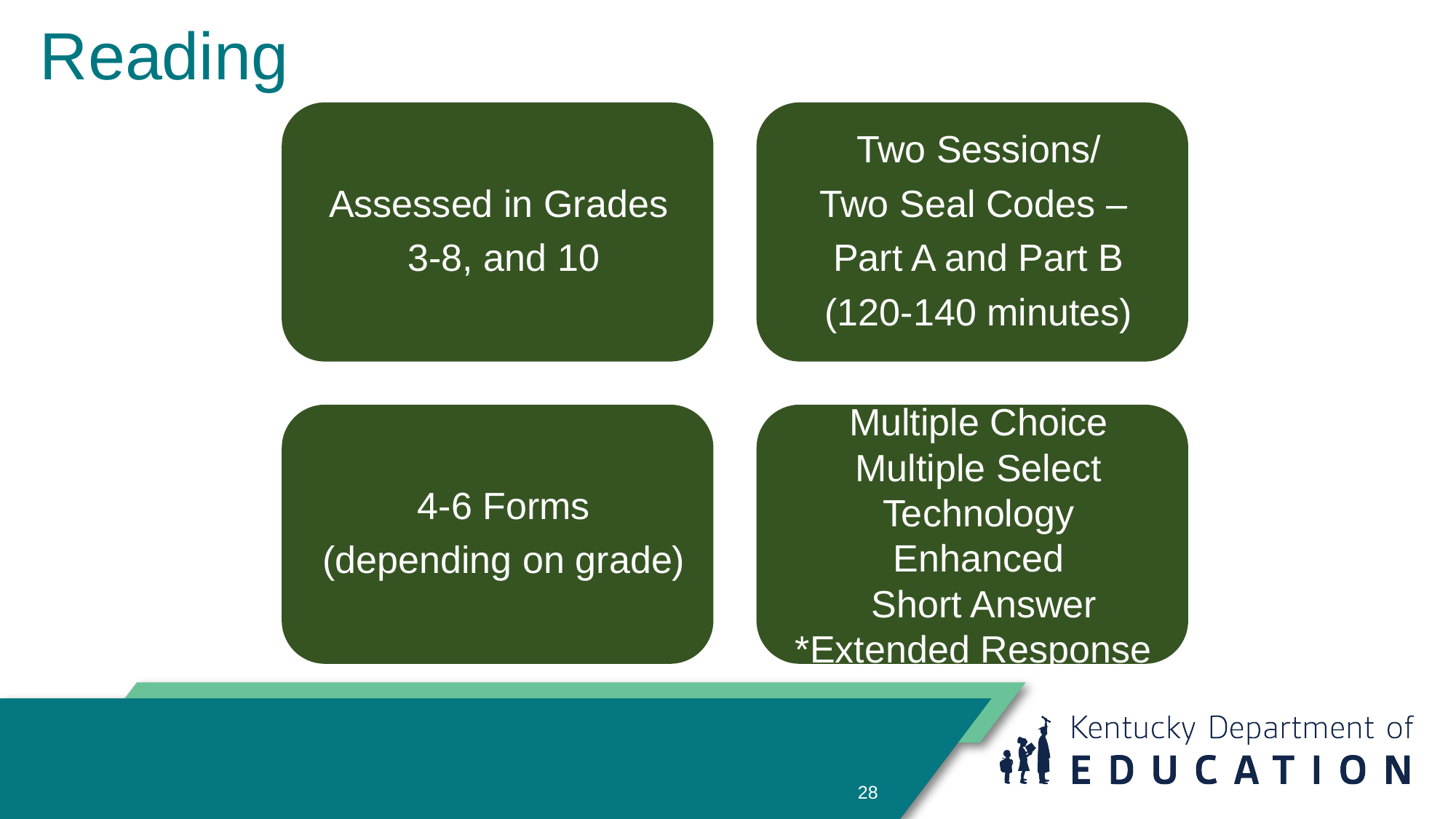

# Reading
Assessed in Grades
3-8, and 10
Two Sessions/
Two Seal Codes –
Part A and Part B
(120-140 minutes)
 4-6 Forms
(depending on grade)
Multiple Choice
Multiple Select
Technology Enhanced
 Short Answer
*Extended Response